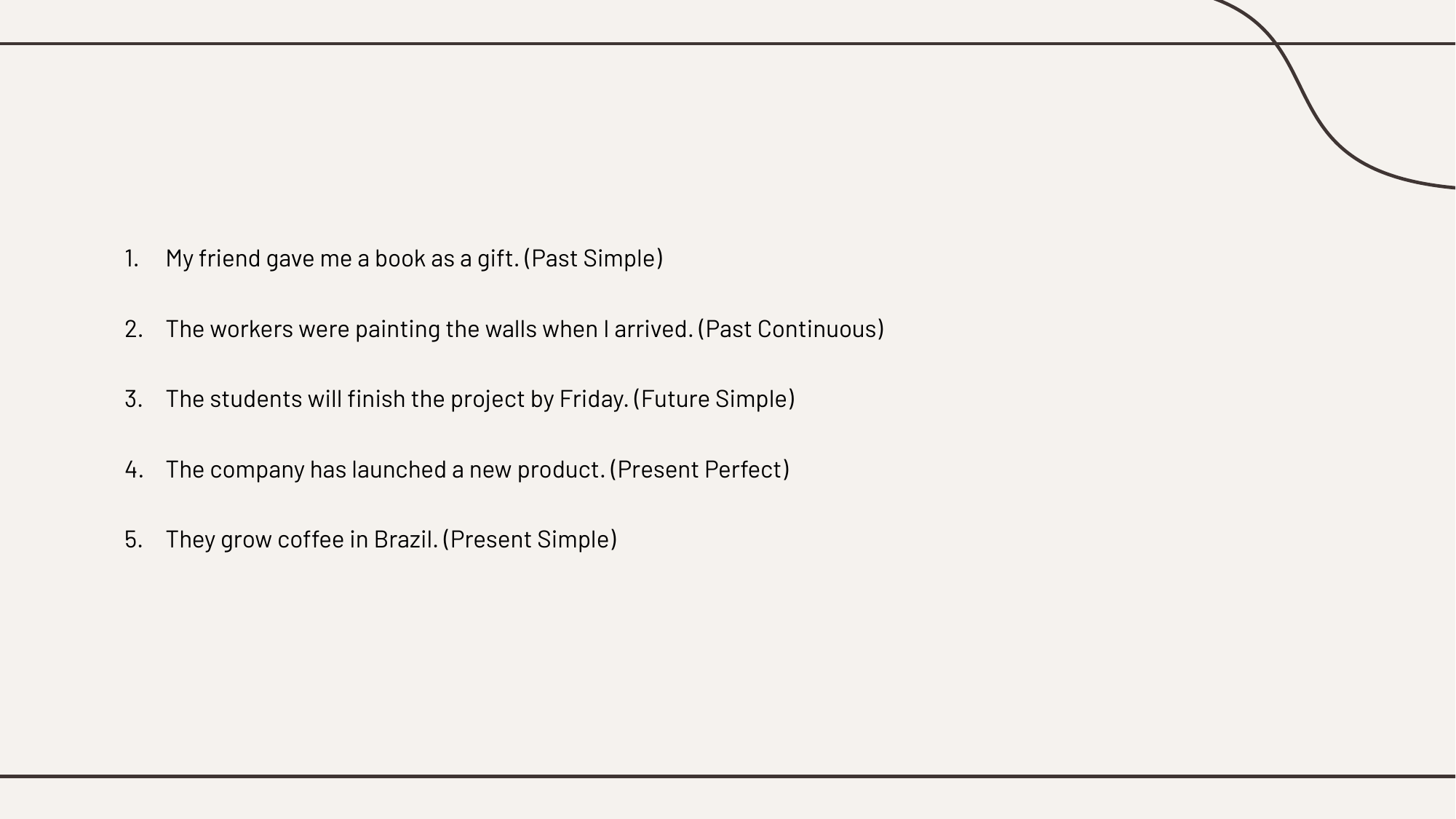

#
My friend gave me a book as a gift. (Past Simple)
The workers were painting the walls when I arrived. (Past Continuous)
The students will finish the project by Friday. (Future Simple)
The company has launched a new product. (Present Perfect)
They grow coffee in Brazil. (Present Simple)